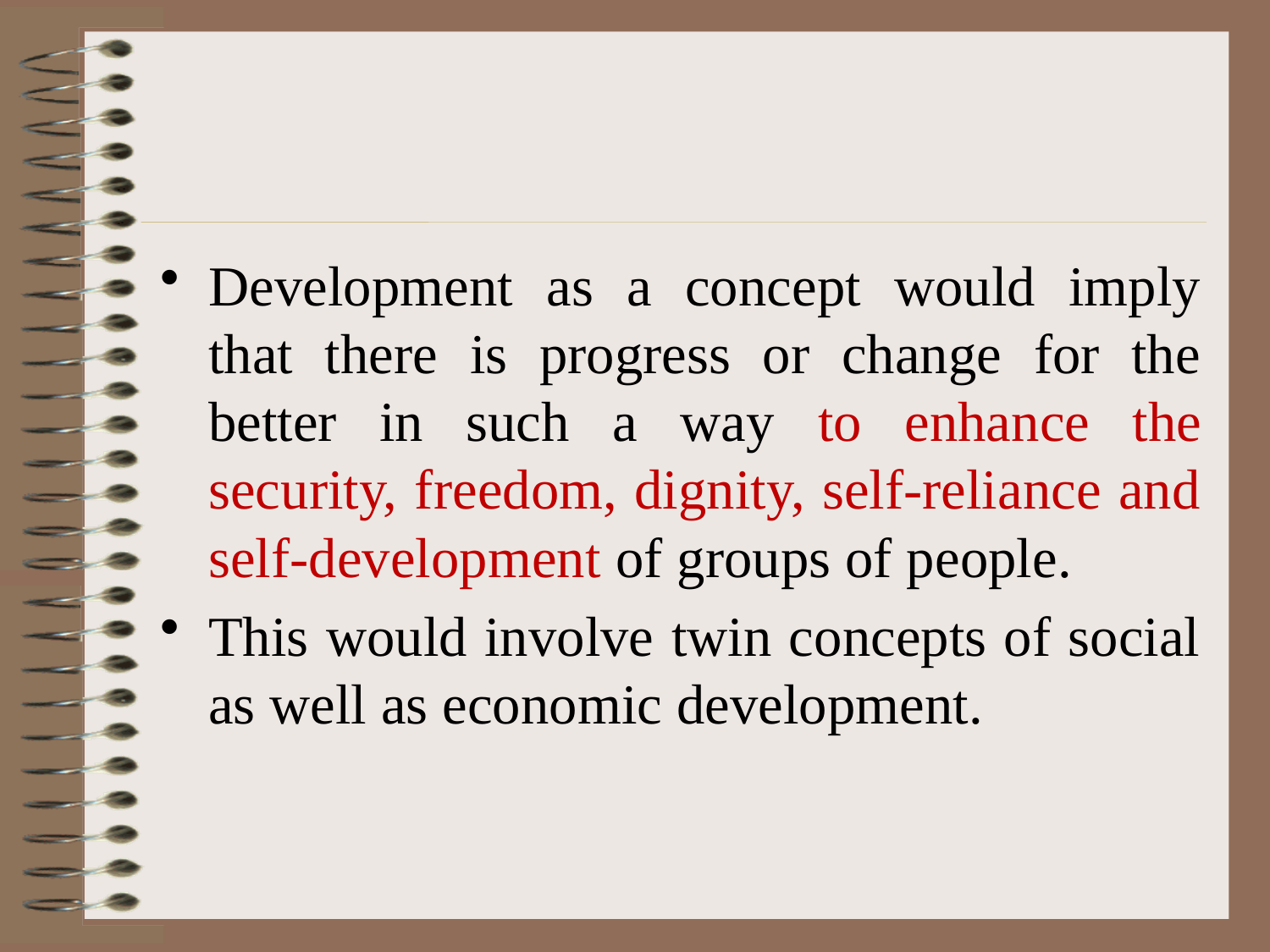

#
Development as a concept would imply that there is progress or change for the better in such a way to enhance the security, freedom, dignity, self-reliance and self-development of groups of people.
This would involve twin concepts of social as well as economic development.